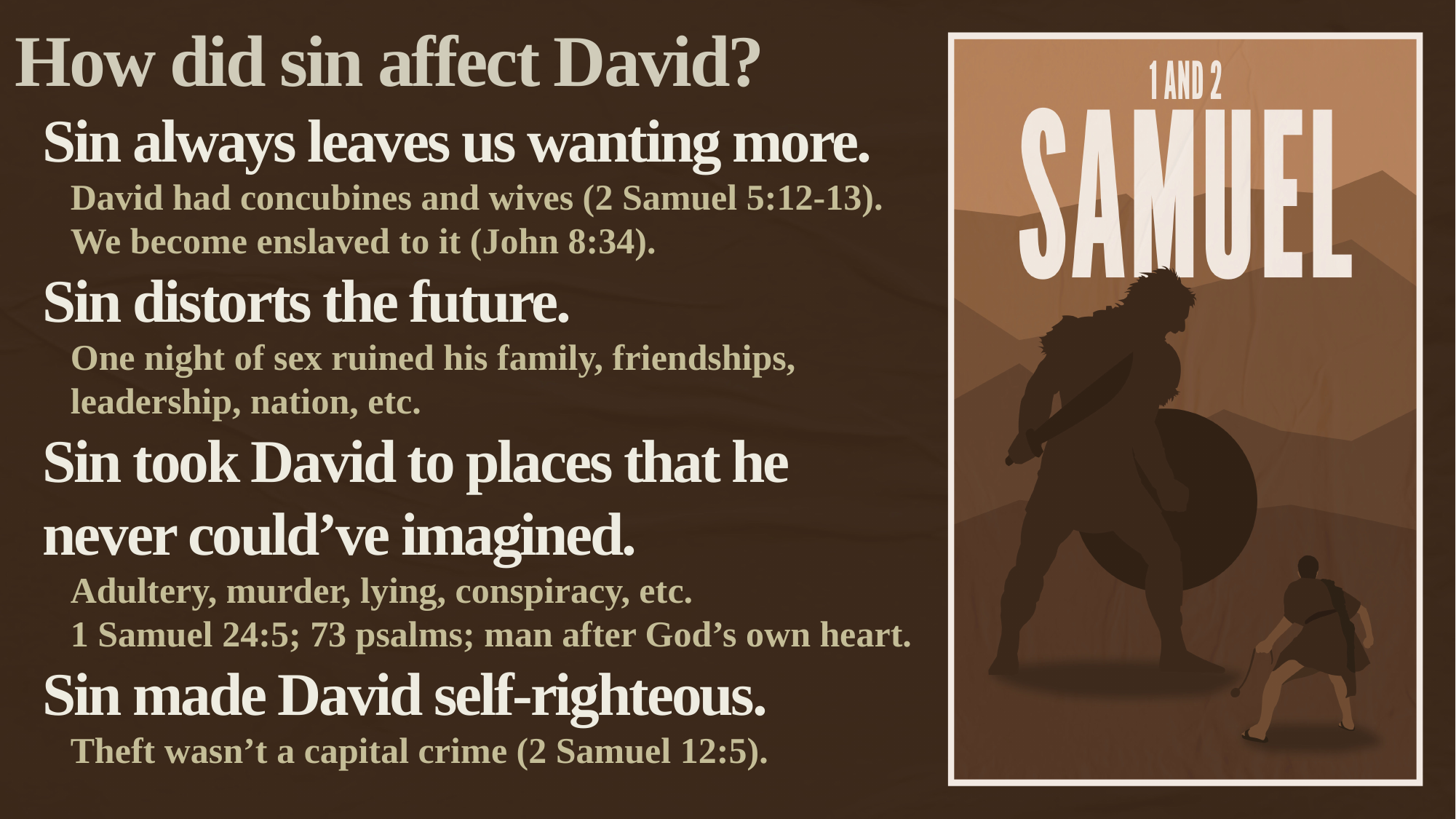

How did sin affect David?
Sin always leaves us wanting more.
David had concubines and wives (2 Samuel 5:12-13).
We become enslaved to it (John 8:34).
Sin distorts the future.
One night of sex ruined his family, friendships, leadership, nation, etc.
Sin took David to places that he never could’ve imagined.
Adultery, murder, lying, conspiracy, etc.
1 Samuel 24:5; 73 psalms; man after God’s own heart.
Sin made David self-righteous.
Theft wasn’t a capital crime (2 Samuel 12:5).